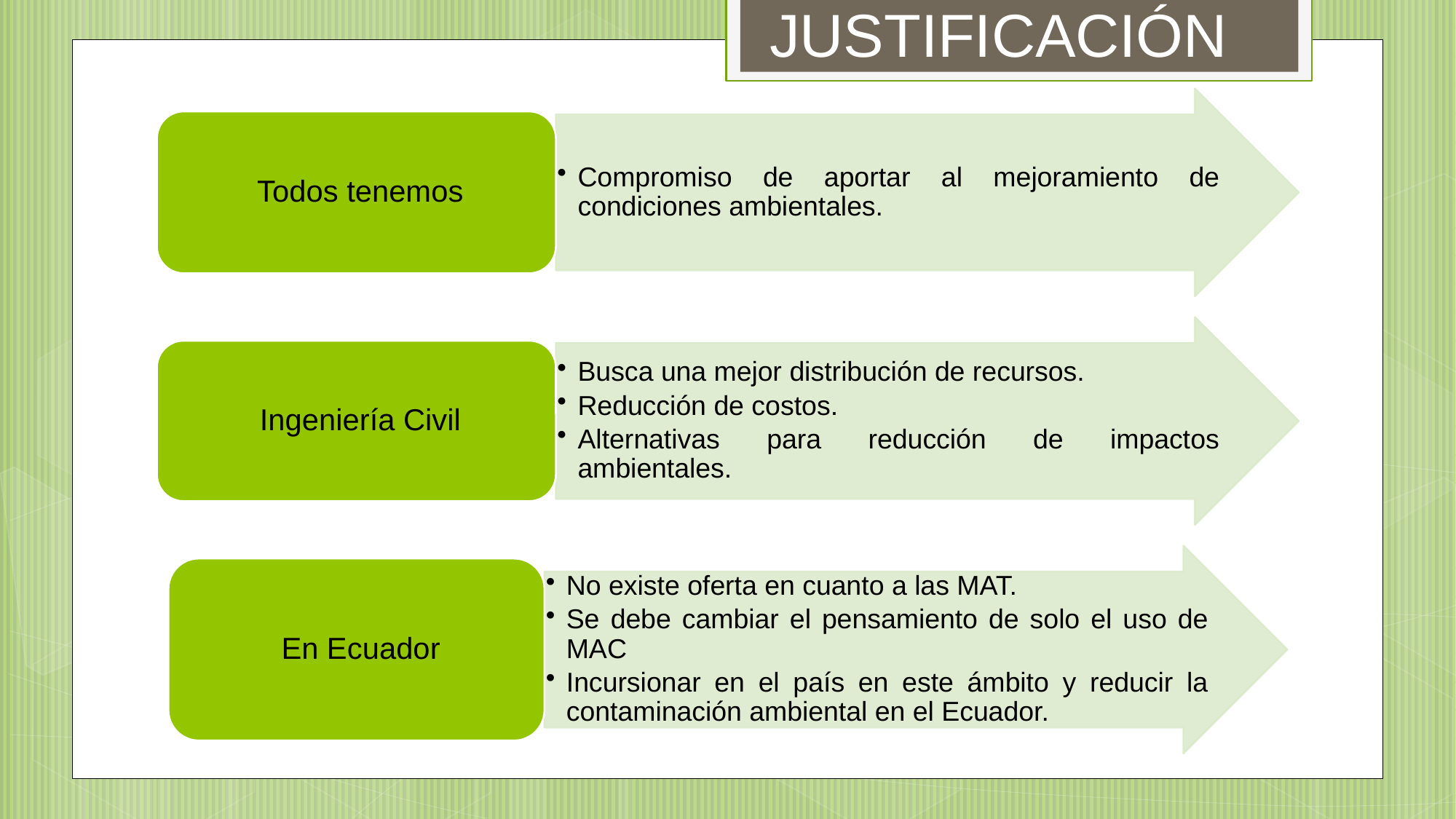

# JUSTIFICACIÓN
Compromiso de aportar al mejoramiento de condiciones ambientales.
Todos tenemos
Busca una mejor distribución de recursos.
Reducción de costos.
Alternativas para reducción de impactos ambientales.
Ingeniería Civil
No existe oferta en cuanto a las MAT.
Se debe cambiar el pensamiento de solo el uso de MAC
Incursionar en el país en este ámbito y reducir la contaminación ambiental en el Ecuador.
En Ecuador